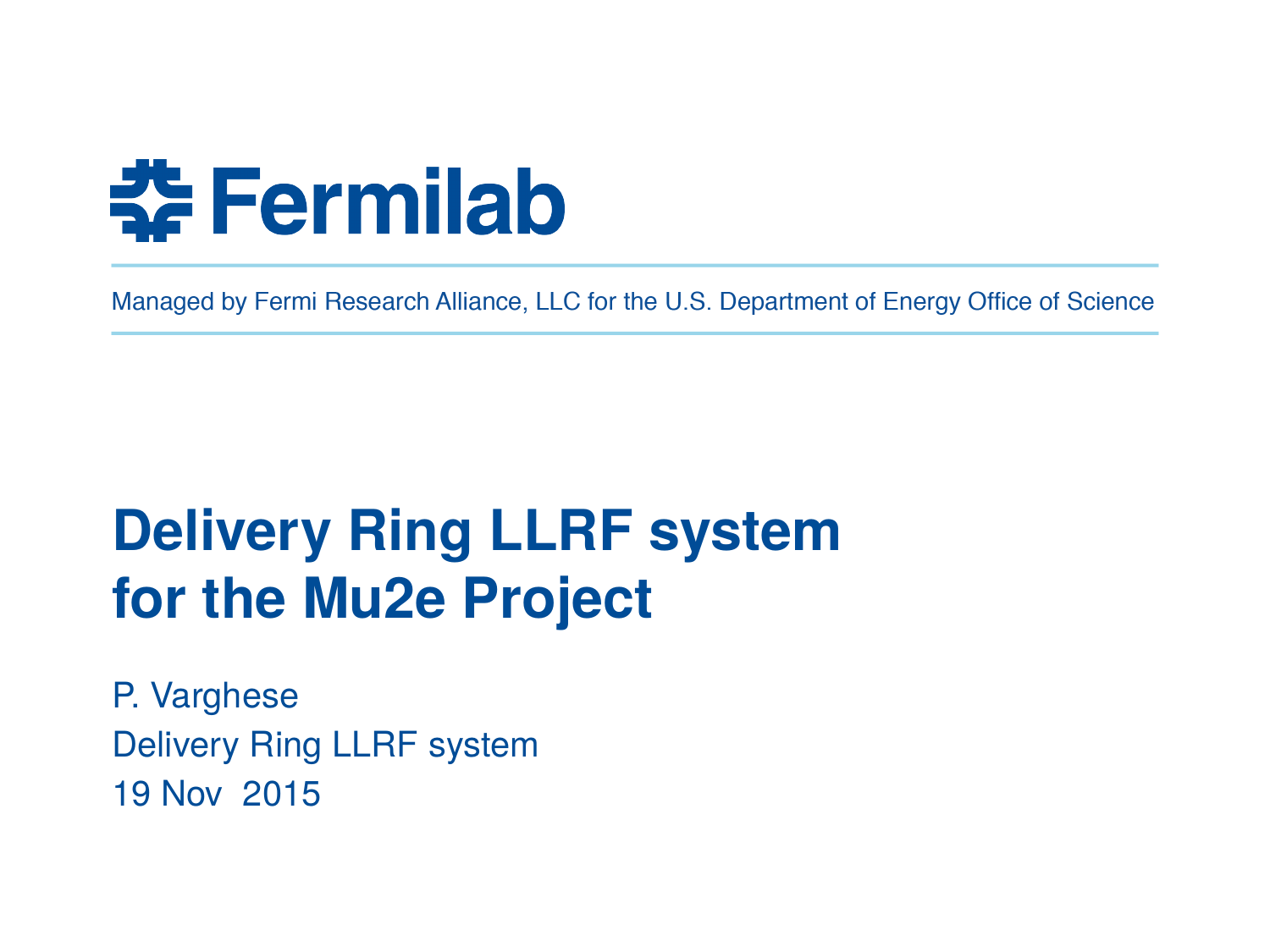

# Delivery Ring LLRF system for the Mu2e Project
P. Varghese
Delivery Ring LLRF system
19 Nov  2015